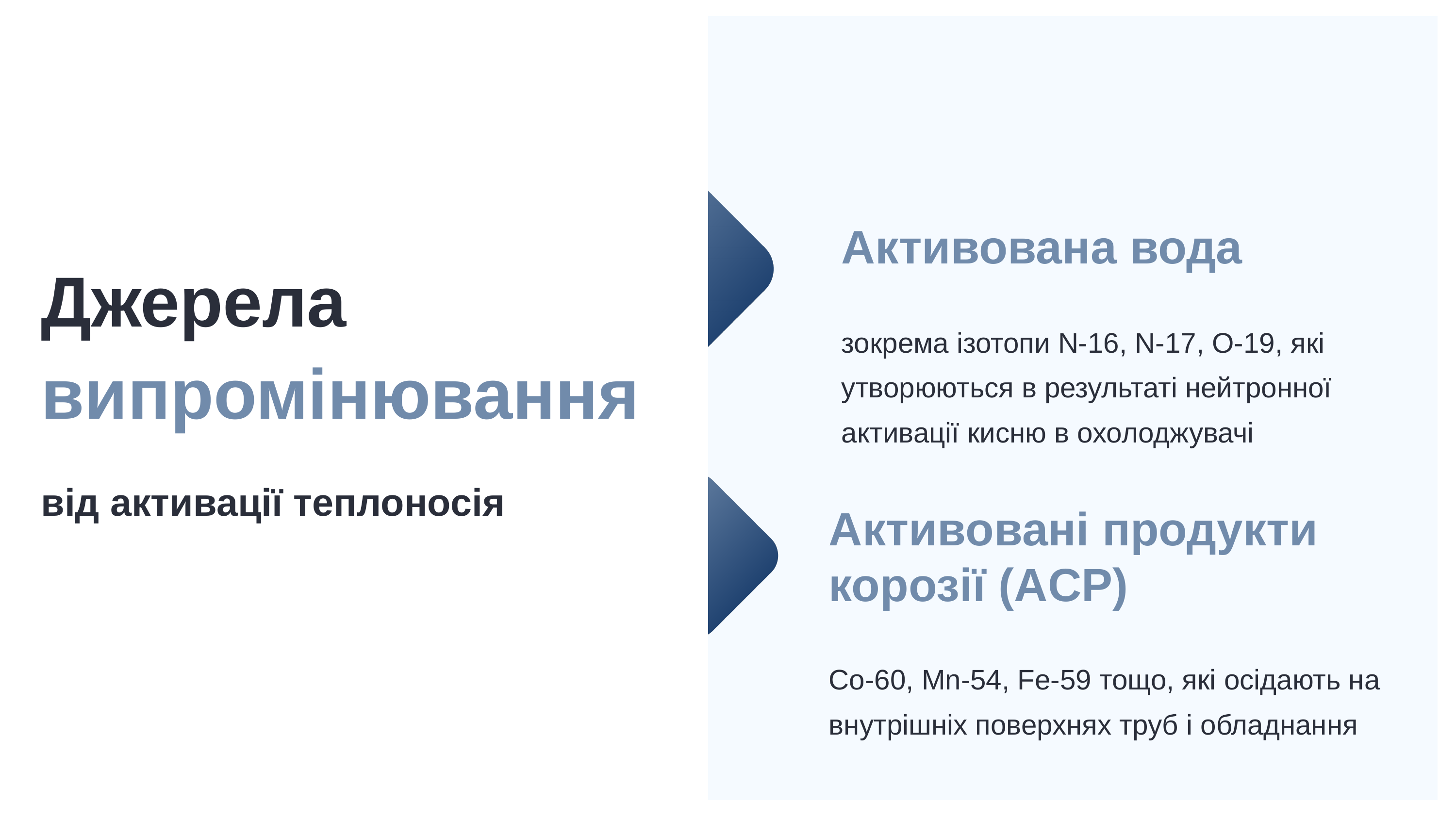

Активована вода
зокрема ізотопи N-16, N-17, O-19, які утворюються в результаті нейтронної активації кисню в охолоджувачі
Джерела випромінювання
від активації теплоносія

Активовані продукти корозії (ACP)
Co-60, Mn-54, Fe-59 тощо, які осідають на внутрішніх поверхнях труб і обладнання